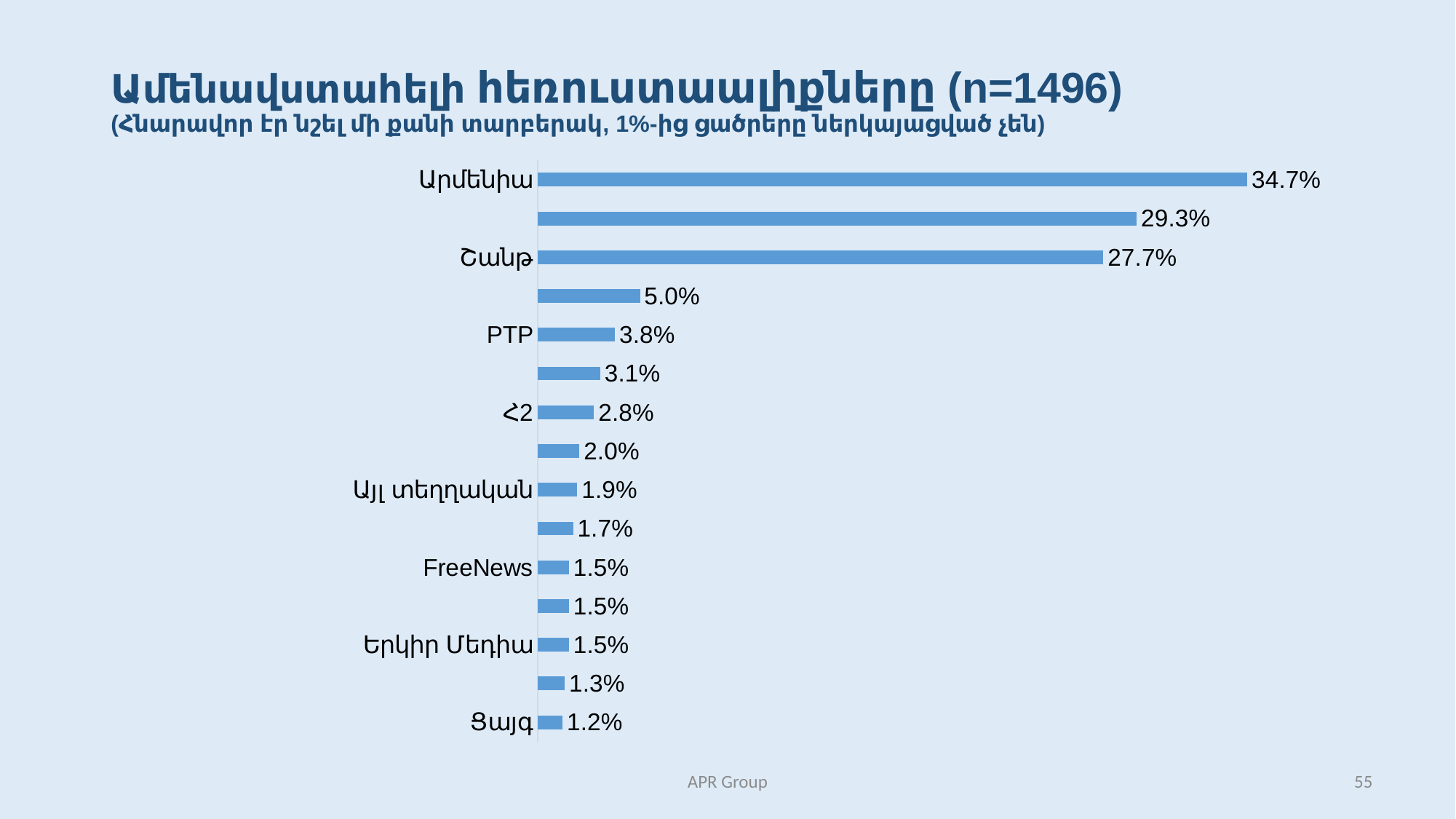

# Ամենավստահելի հեռուստաալիքները (n=1496) (Հնարավոր էր նշել մի քանի տարբերակ, 1%-ից ցածրերը ներկայացված չեն)

### Chart

| Category |  |
|---|---|
| Ցայգ | 0.012244897959183675 |
| Ազատություն TV | 0.013265306122448979 |
| Երկիր Մեդիա | 0.015306122448979591 |
| Շողակաթ | 0.015306122448979591 |
| FreeNews | 0.015306122448979591 |
| OPT | 0.017346938775510204 |
| Այլ տեղղական | 0.019387755102040816 |
| Ա-թիվի | 0.020408163265306124 |
| Հ2 | 0.027551020408163266 |
| Կենտրոն TV | 0.030612244897959183 |
| PTP | 0.03775510204081633 |
| 5-րդ ալիք | 0.05 |
| Շանթ | 0.27653061224489794 |
| Հանրային հեռուստաընկերություն (Հ1) | 0.29285714285714287 |
| Արմենիա | 0.3469387755102041 |
APR Group
55